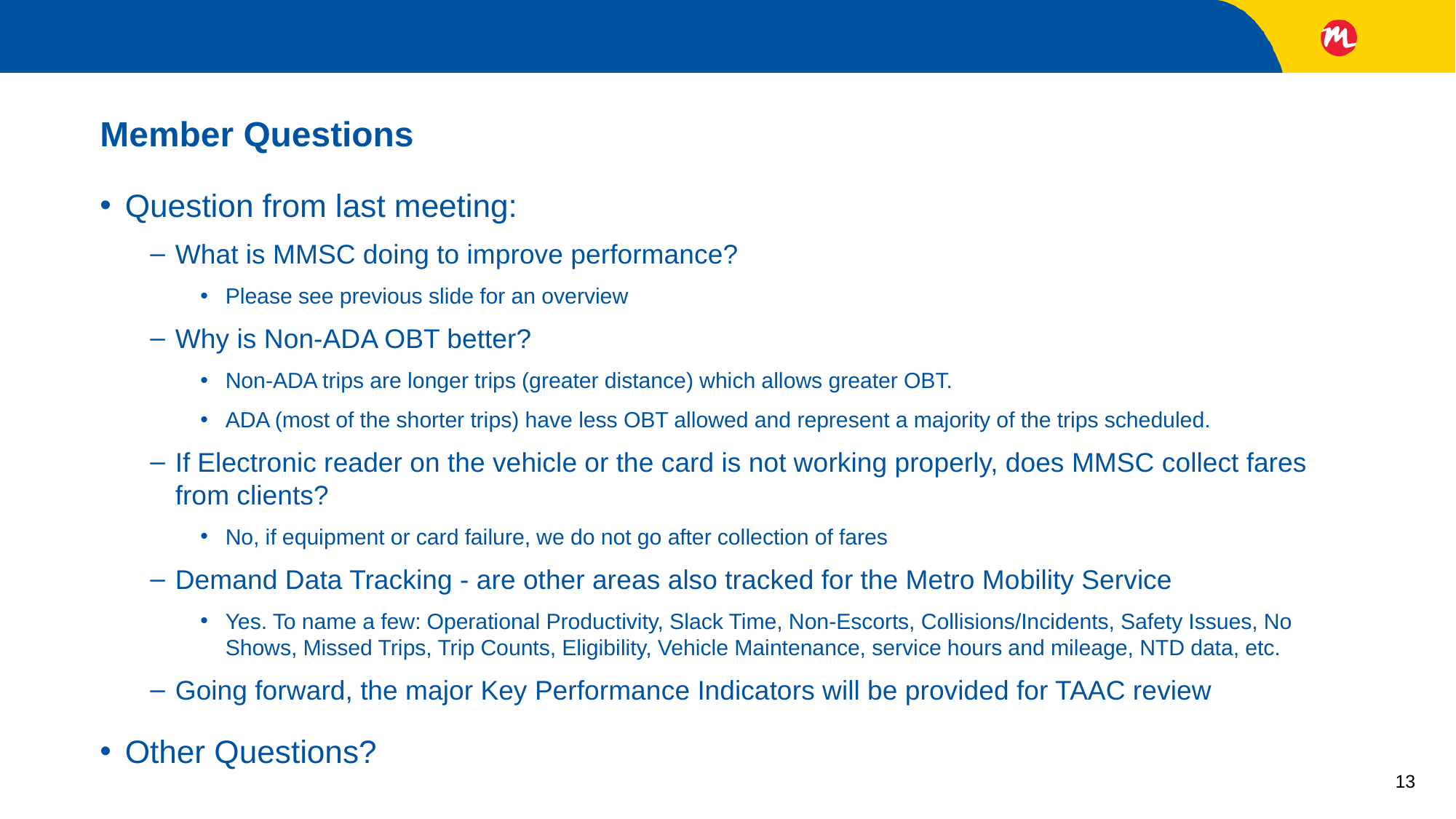

# Member Questions
Question from last meeting:
What is MMSC doing to improve performance?
Please see previous slide for an overview
Why is Non-ADA OBT better?
Non-ADA trips are longer trips (greater distance) which allows greater OBT.
ADA (most of the shorter trips) have less OBT allowed and represent a majority of the trips scheduled.
If Electronic reader on the vehicle or the card is not working properly, does MMSC collect fares from clients?
No, if equipment or card failure, we do not go after collection of fares
Demand Data Tracking - are other areas also tracked for the Metro Mobility Service
Yes. To name a few: Operational Productivity, Slack Time, Non-Escorts, Collisions/Incidents, Safety Issues, No Shows, Missed Trips, Trip Counts, Eligibility, Vehicle Maintenance, service hours and mileage, NTD data, etc.
Going forward, the major Key Performance Indicators will be provided for TAAC review
Other Questions?
13